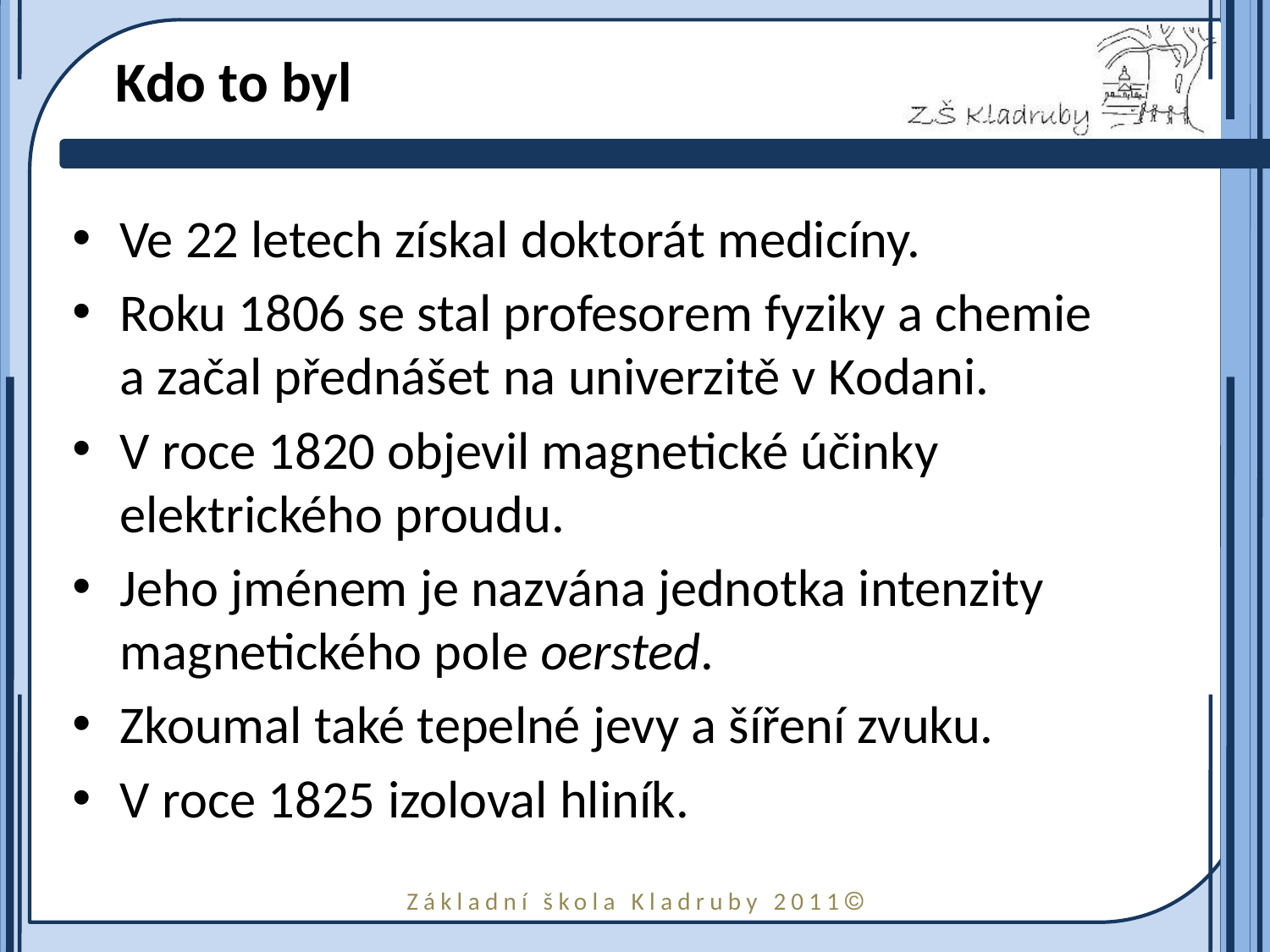

# Kdo to byl
Ve 22 letech získal doktorát medicíny.
Roku 1806 se stal profesorem fyziky a chemie    a začal přednášet na univerzitě v Kodani.
V roce 1820 objevil magnetické účinky elektrického proudu.
Jeho jménem je nazvána jednotka intenzity magnetického pole oersted.
Zkoumal také tepelné jevy a šíření zvuku.
V roce 1825 izoloval hliník.